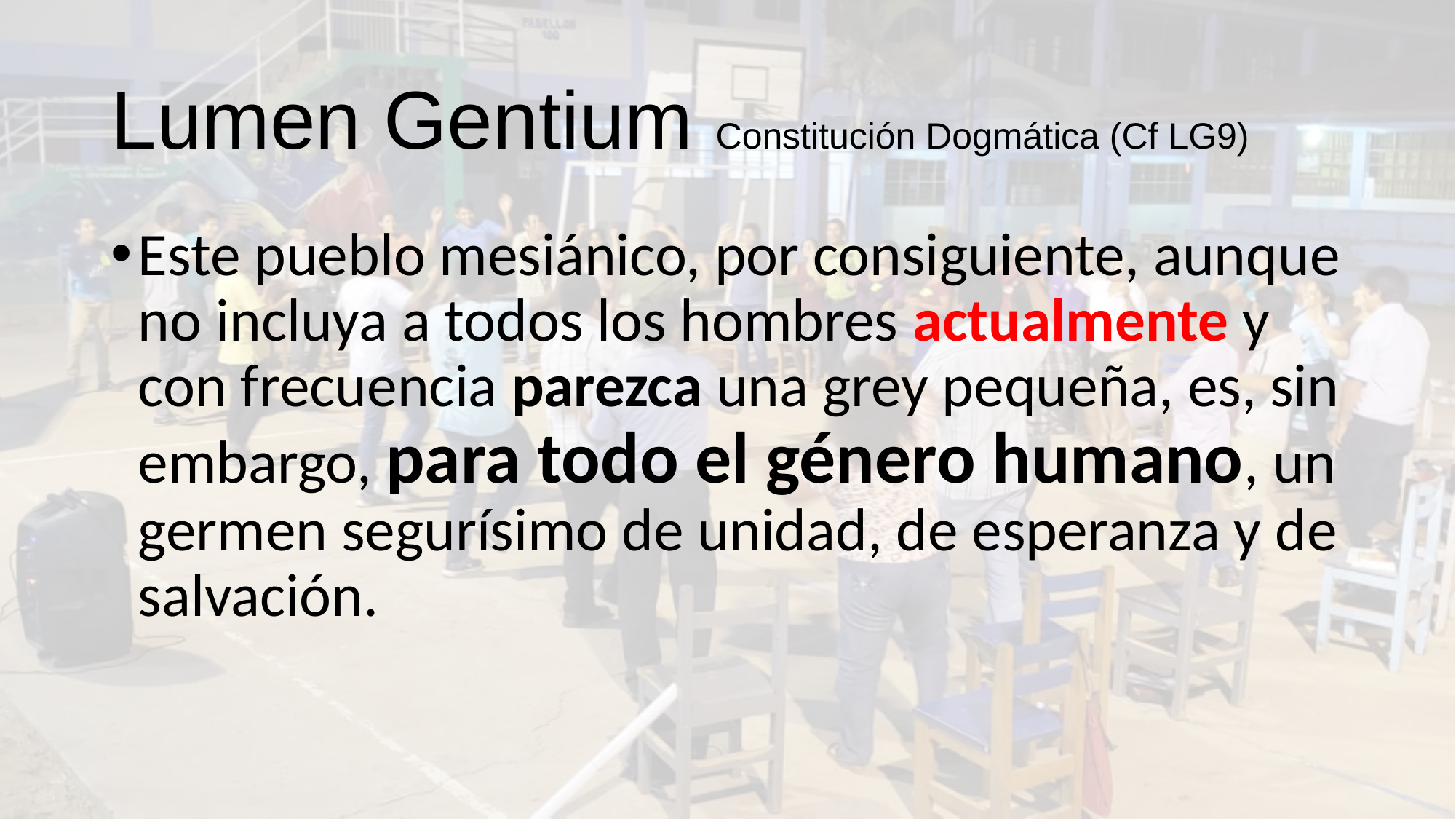

# Lumen Gentium Constitución Dogmática (Cf LG9)
Este pueblo mesiánico, por consiguiente, aunque no incluya a todos los hombres actualmente y con frecuencia parezca una grey pequeña, es, sin embargo, para todo el género humano, un germen segurísimo de unidad, de esperanza y de salvación.